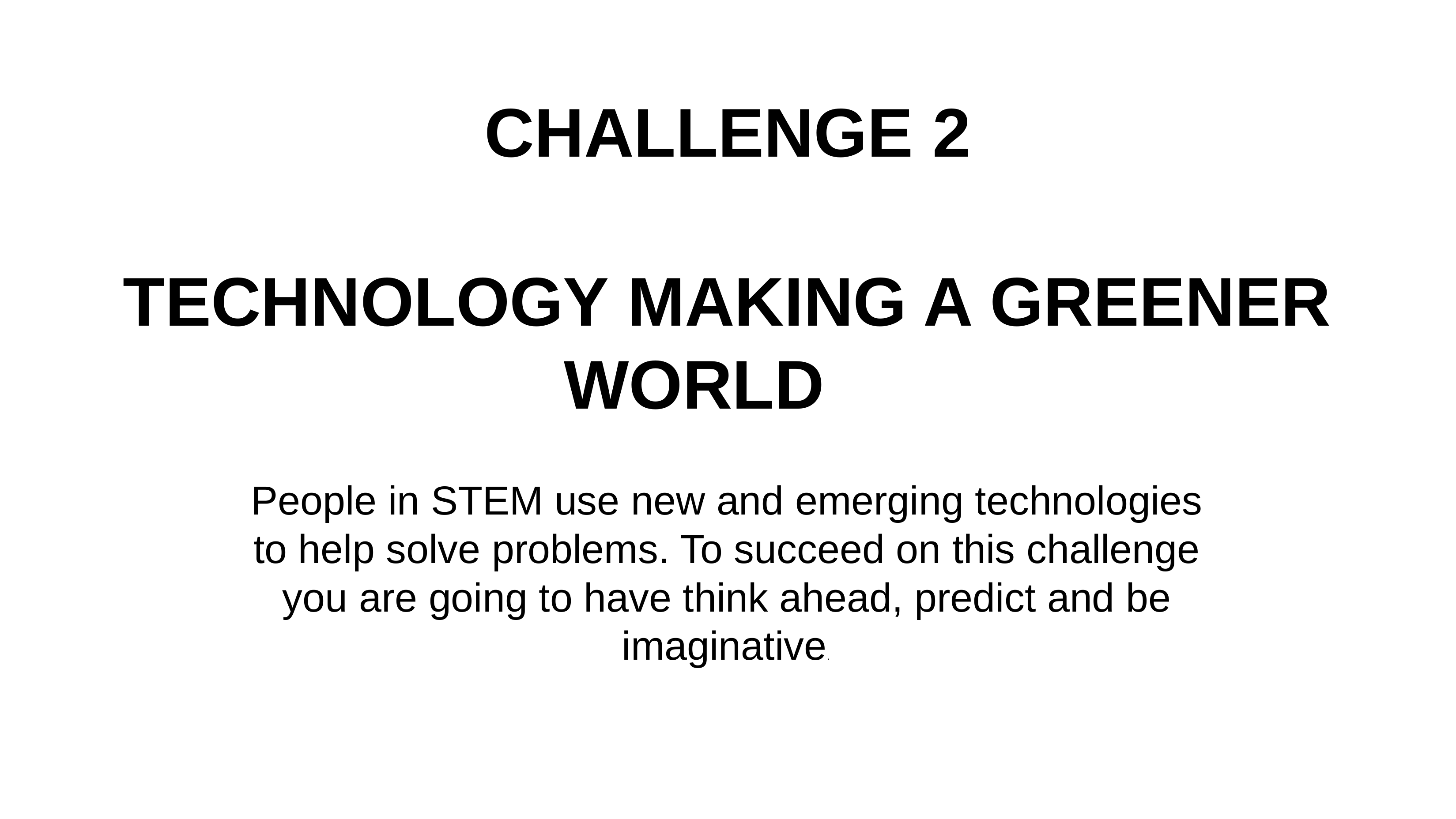

CHALLENGE 2
	TECHNOLOGY MAKING A GREENER WORLD
People in STEM use new and emerging technologies to help solve problems. To succeed on this challenge you are going to have think ahead, predict and be imaginative.